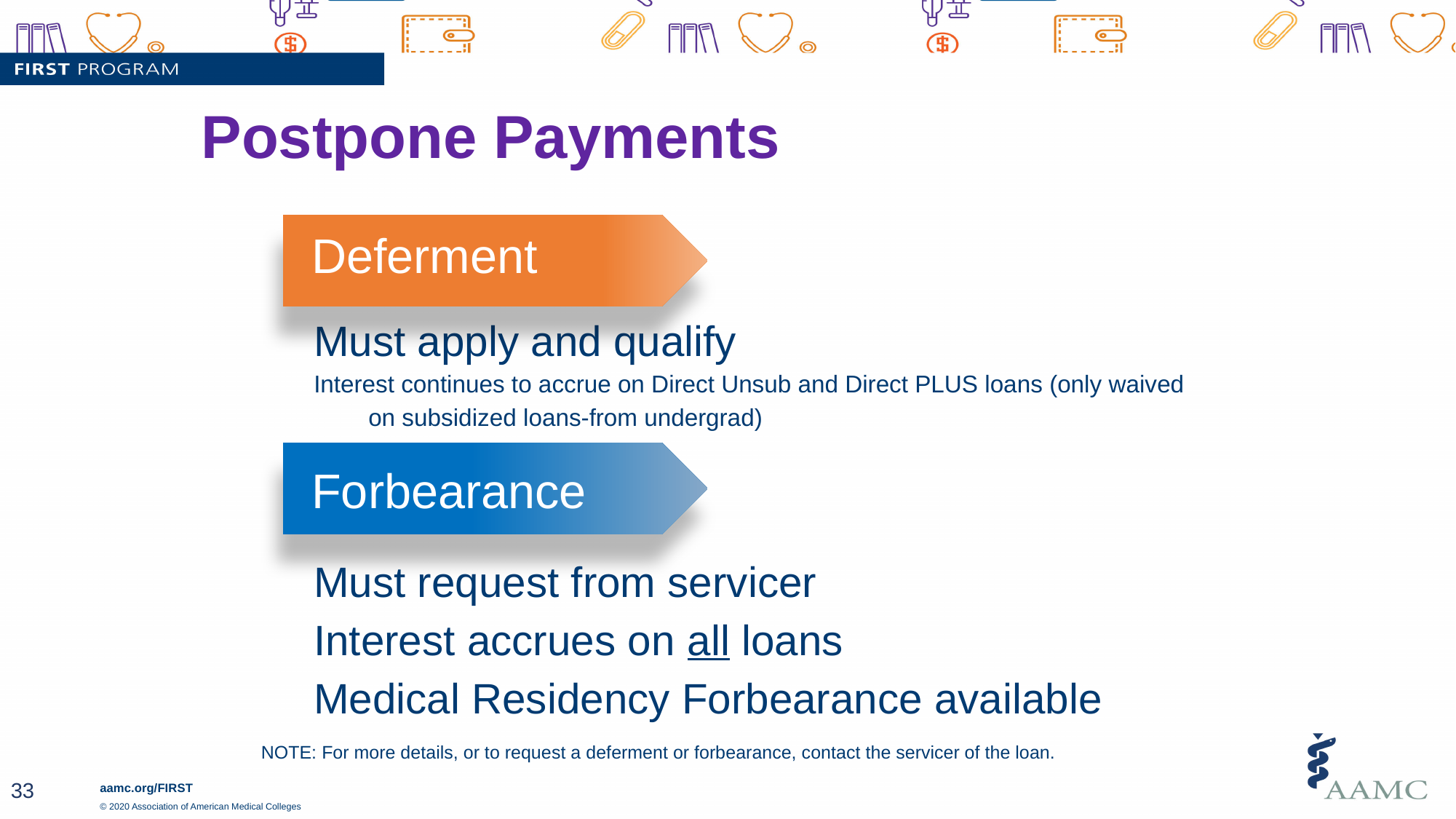

# Postpone Payments

Deferment
Must apply and qualify
Interest continues to accrue on Direct Unsub and Direct PLUS loans (only waived on subsidized loans-from undergrad)

Forbearance

Must request from servicer
Interest accrues on all loans
Medical Residency Forbearance available
NOTE: For more details, or to request a deferment or forbearance, contact the servicer of the loan.